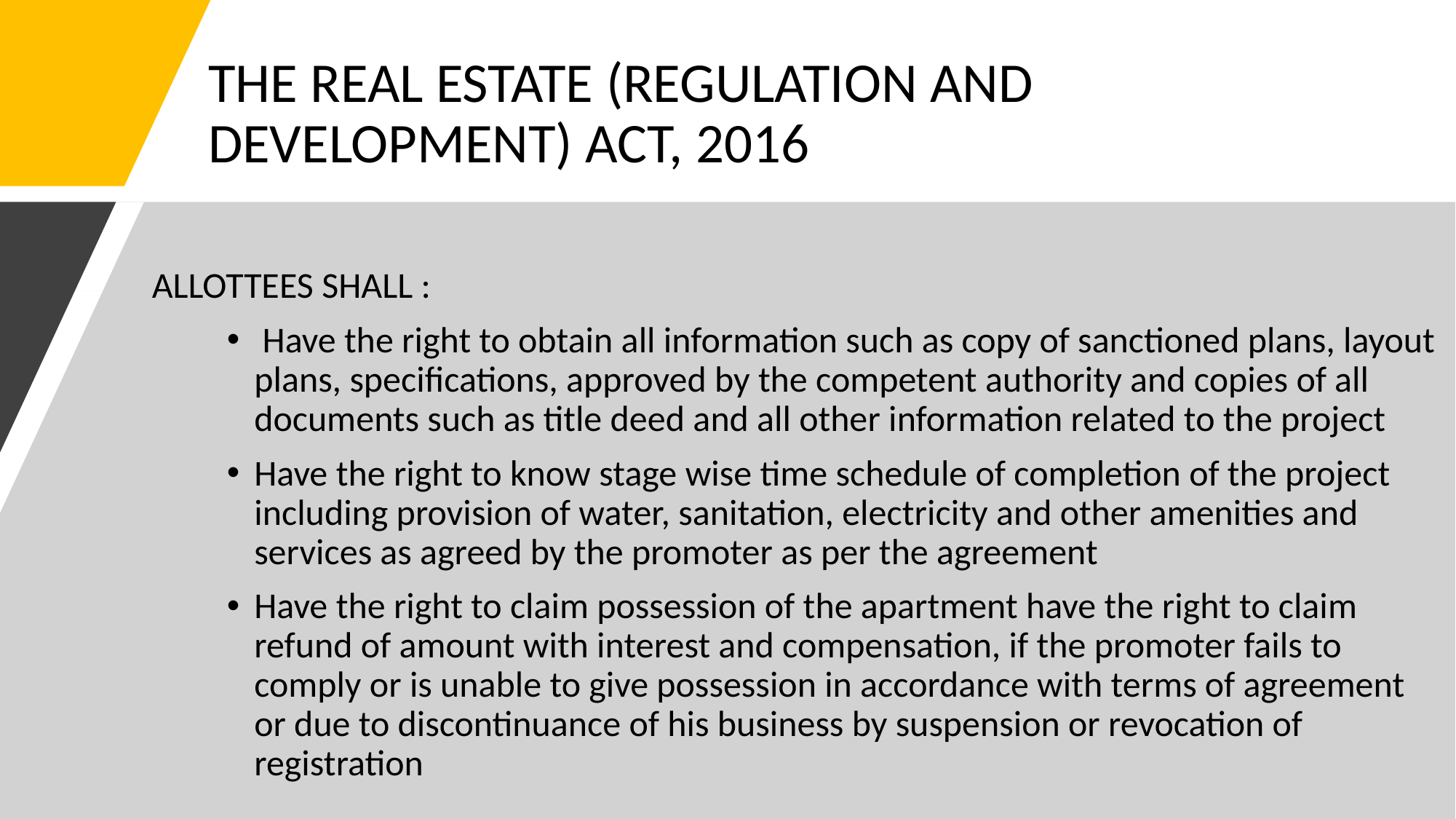

# THE REAL ESTATE (REGULATION AND DEVELOPMENT) ACT, 2016

ALLOTTEES SHALL :
 Have the right to obtain all information such as copy of sanctioned plans, layout plans, specifications, approved by the competent authority and copies of all documents such as title deed and all other information related to the project
Have the right to know stage wise time schedule of completion of the project including provision of water, sanitation, electricity and other amenities and services as agreed by the promoter as per the agreement
Have the right to claim possession of the apartment have the right to claim refund of amount with interest and compensation, if the promoter fails to comply or is unable to give possession in accordance with terms of agreement or due to discontinuance of his business by suspension or revocation of registration